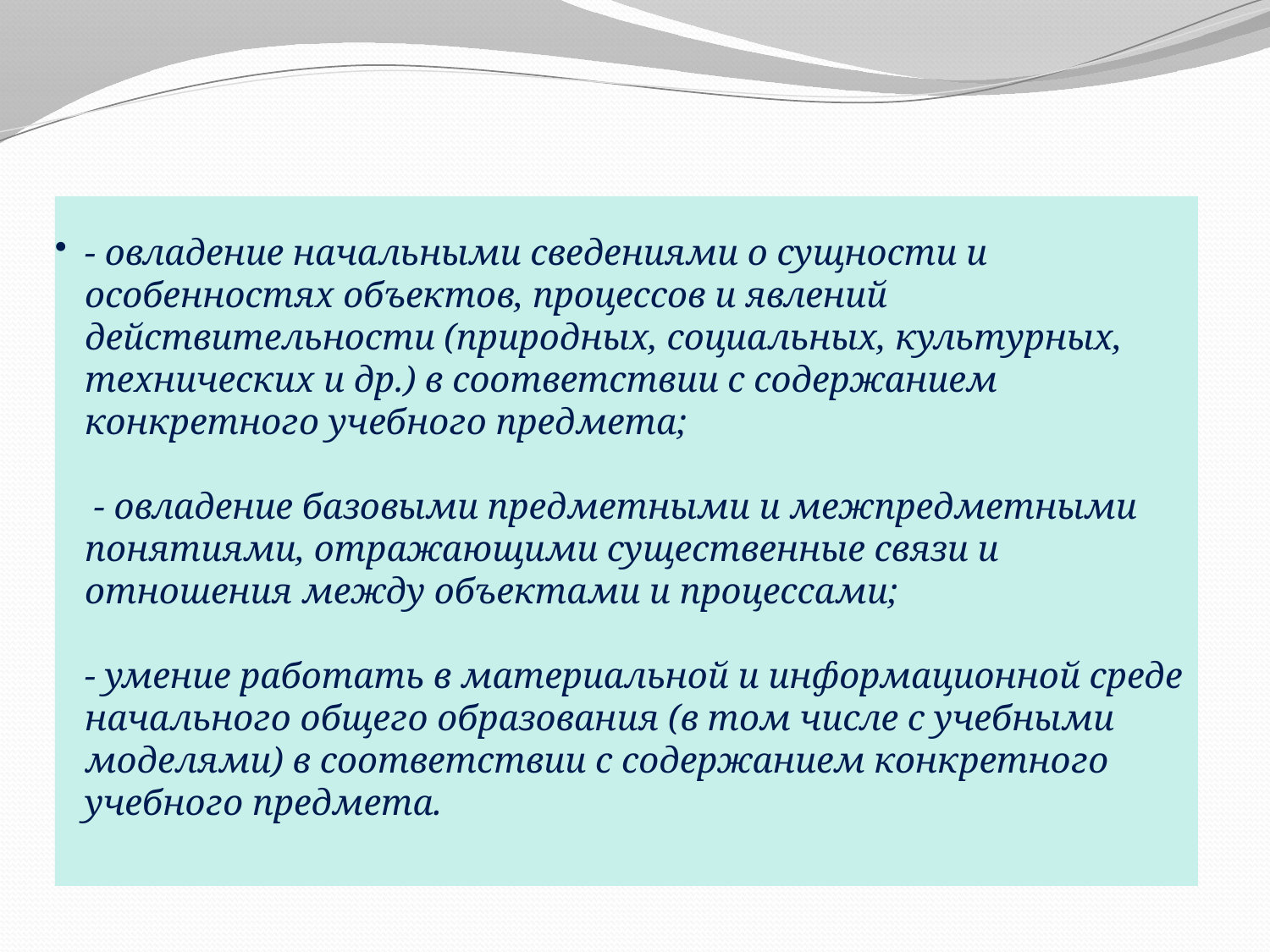

# - овладение начальными сведениями о сущности и особенностях объектов, процессов и явлений действительности (природных, социальных, культурных, технических и др.) в соответствии с содержанием конкретного учебного предмета; - овладение базовыми предметными и межпредметными понятиями, отражающими существенные связи и отношения между объектами и процессами; - умение работать в материальной и информационной среде начального общего образования (в том числе с учебными моделями) в соответствии с содержанием конкретного учебного предмета.